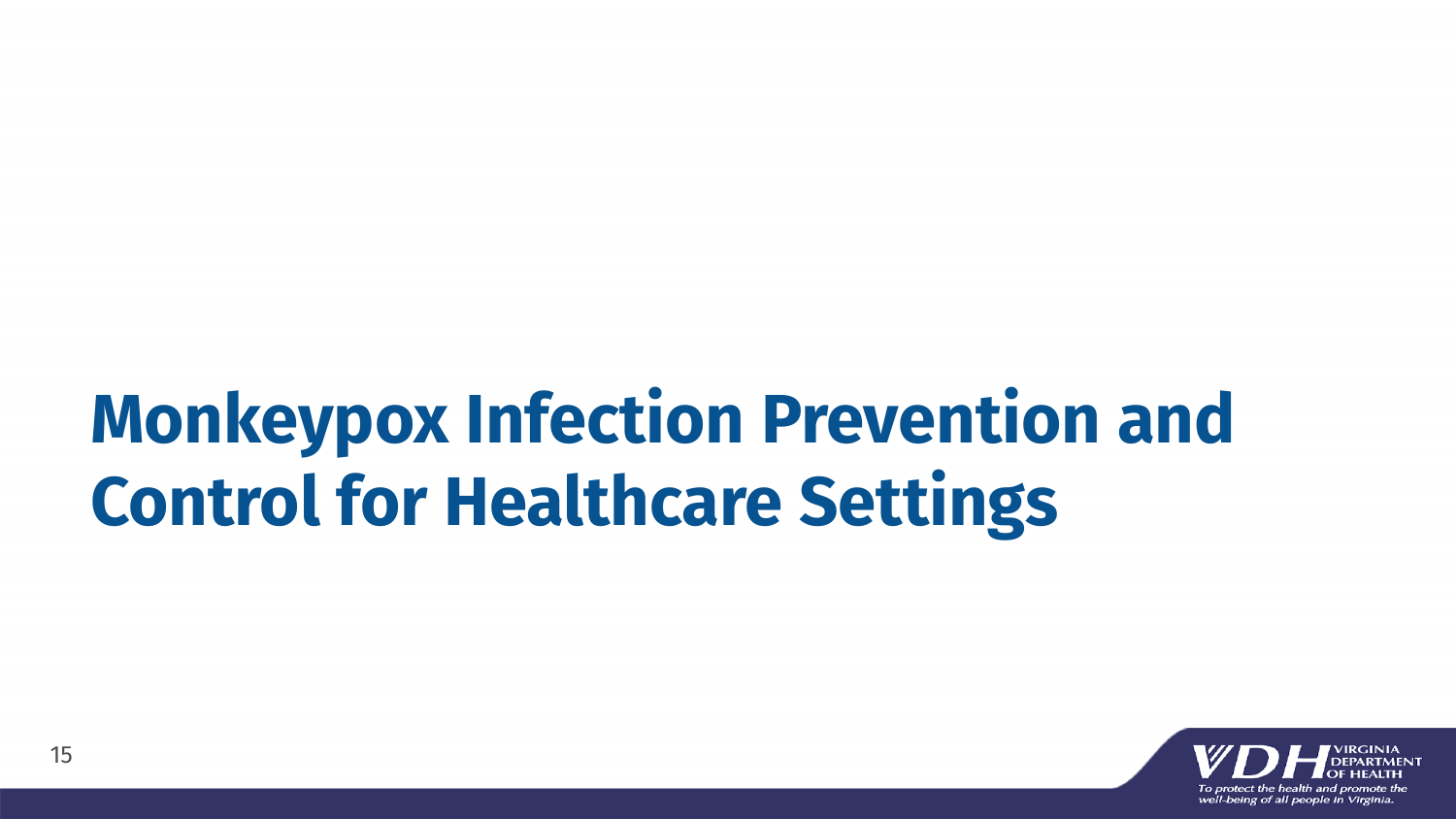

#
Monkeypox Infection Prevention and Control for Healthcare Settings

15